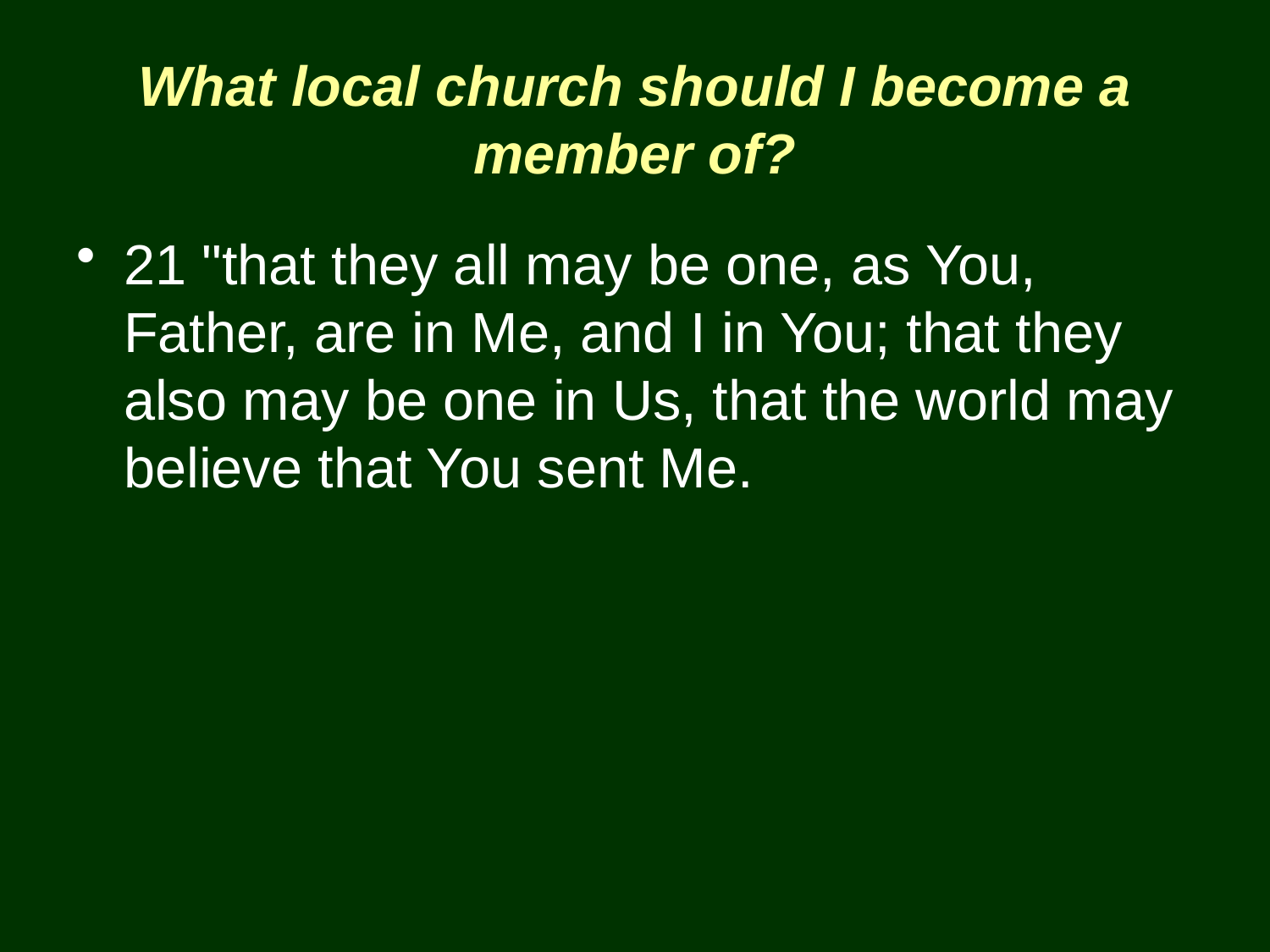

# What local church should I become a member of?
21 "that they all may be one, as You, Father, are in Me, and I in You; that they also may be one in Us, that the world may believe that You sent Me.